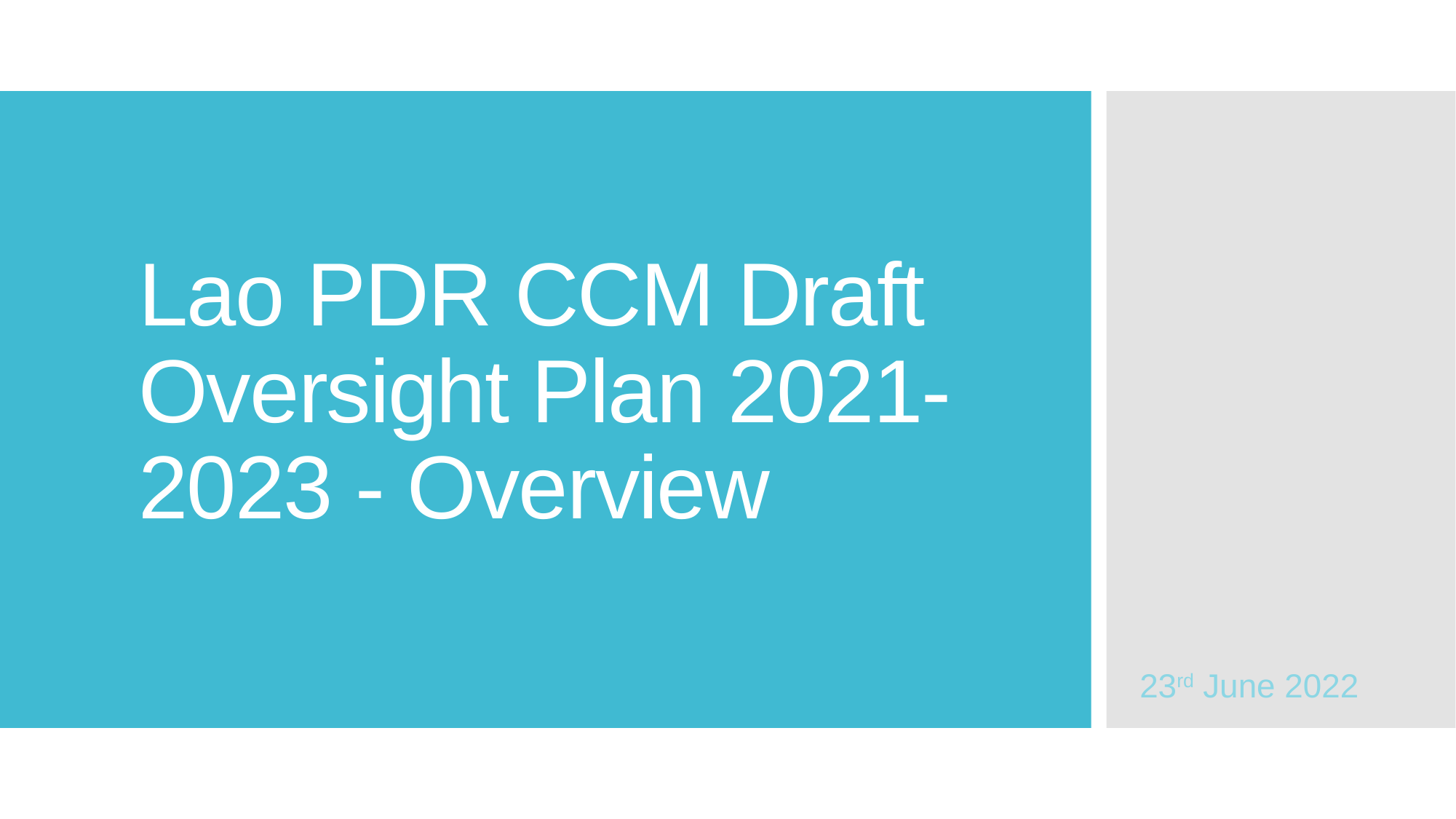

# Lao PDR CCM Draft Oversight Plan 2021-2023 - Overview
23rd June 2022